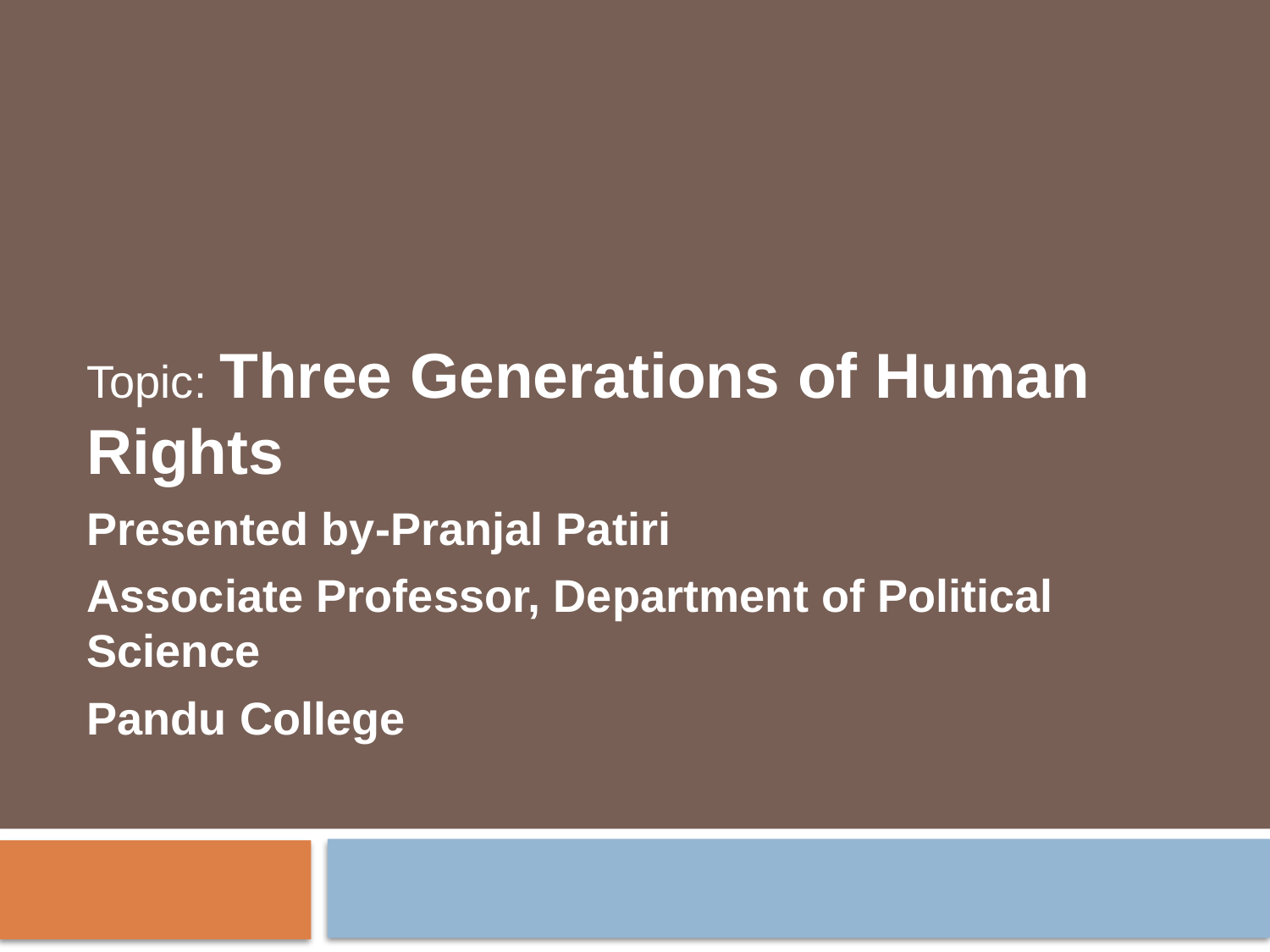

#
Topic: Three Generations of Human Rights
Presented by-Pranjal Patiri
Associate Professor, Department of Political Science
Pandu College